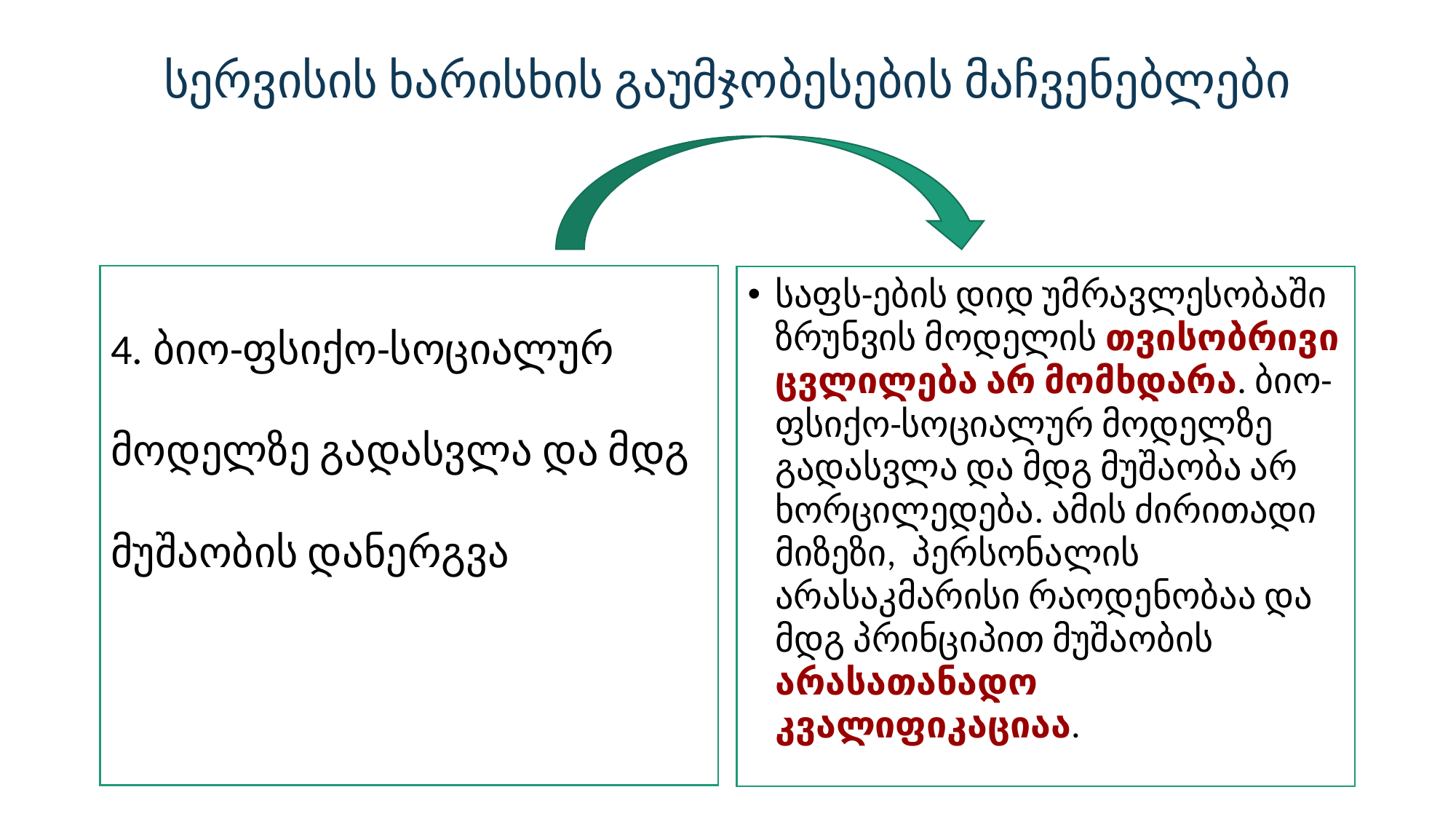

# სერვისის ხარისხის გაუმჯობესების მაჩვენებლები

4. ბიო-ფსიქო-სოციალურ მოდელზე გადასვლა და მდგ მუშაობის დანერგვა
საფს-ების დიდ უმრავლესობაში ზრუნვის მოდელის თვისობრივი ცვლილება არ მომხდარა. ბიო-ფსიქო-სოციალურ მოდელზე გადასვლა და მდგ მუშაობა არ ხორცილედება. ამის ძირითადი მიზეზი,  პერსონალის არასაკმარისი რაოდენობაა და  მდგ პრინციპით მუშაობის არასათანადო კვალიფიკაციაა.